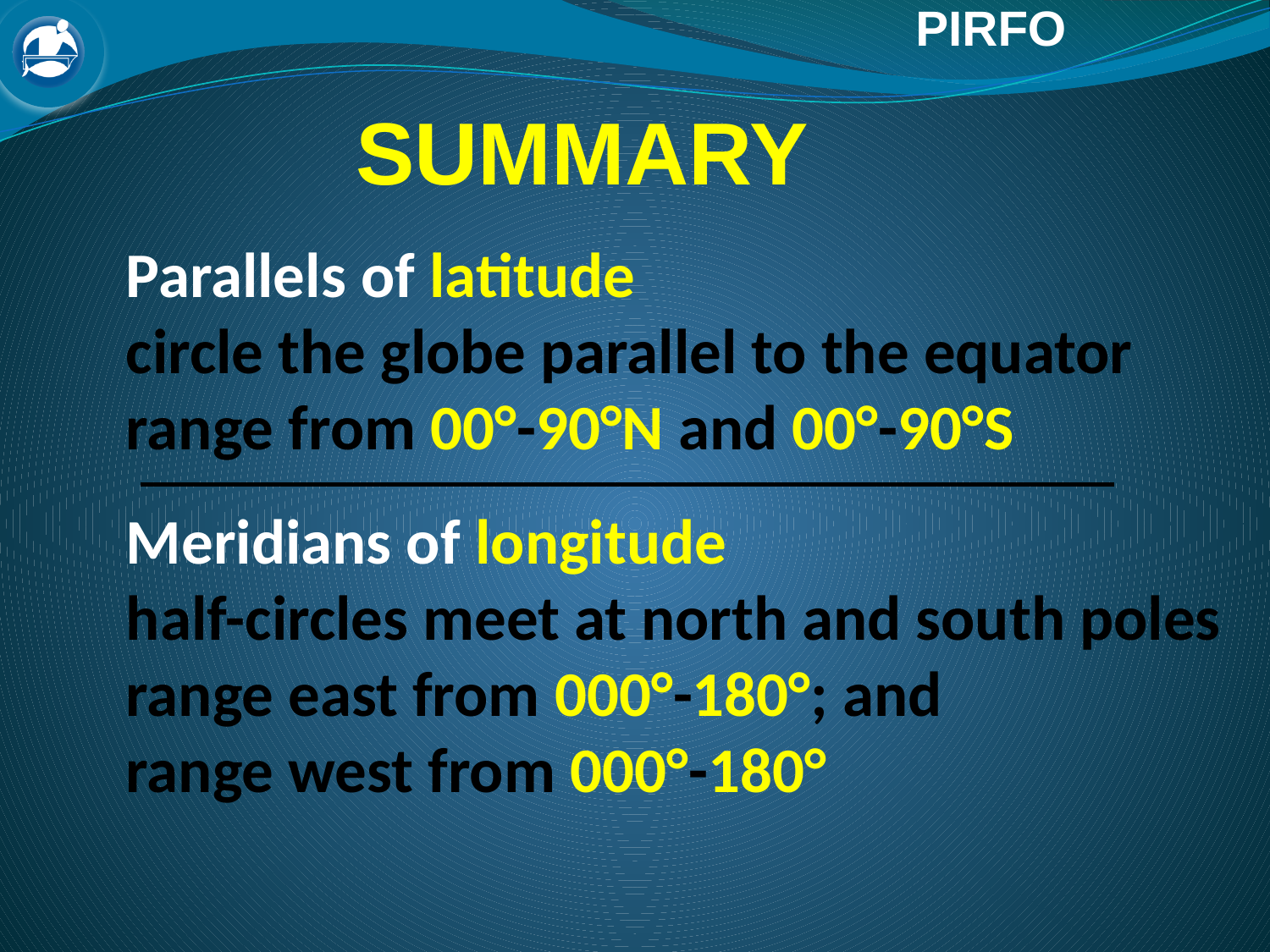

# SUMMARY
Parallels of latitude
circle the globe parallel to the equator
range from 00°-90°N and 00°-90°S

Meridians of longitude
half-circles meet at north and south poles
range east from 000°-180°; and
range west from 000°-180°